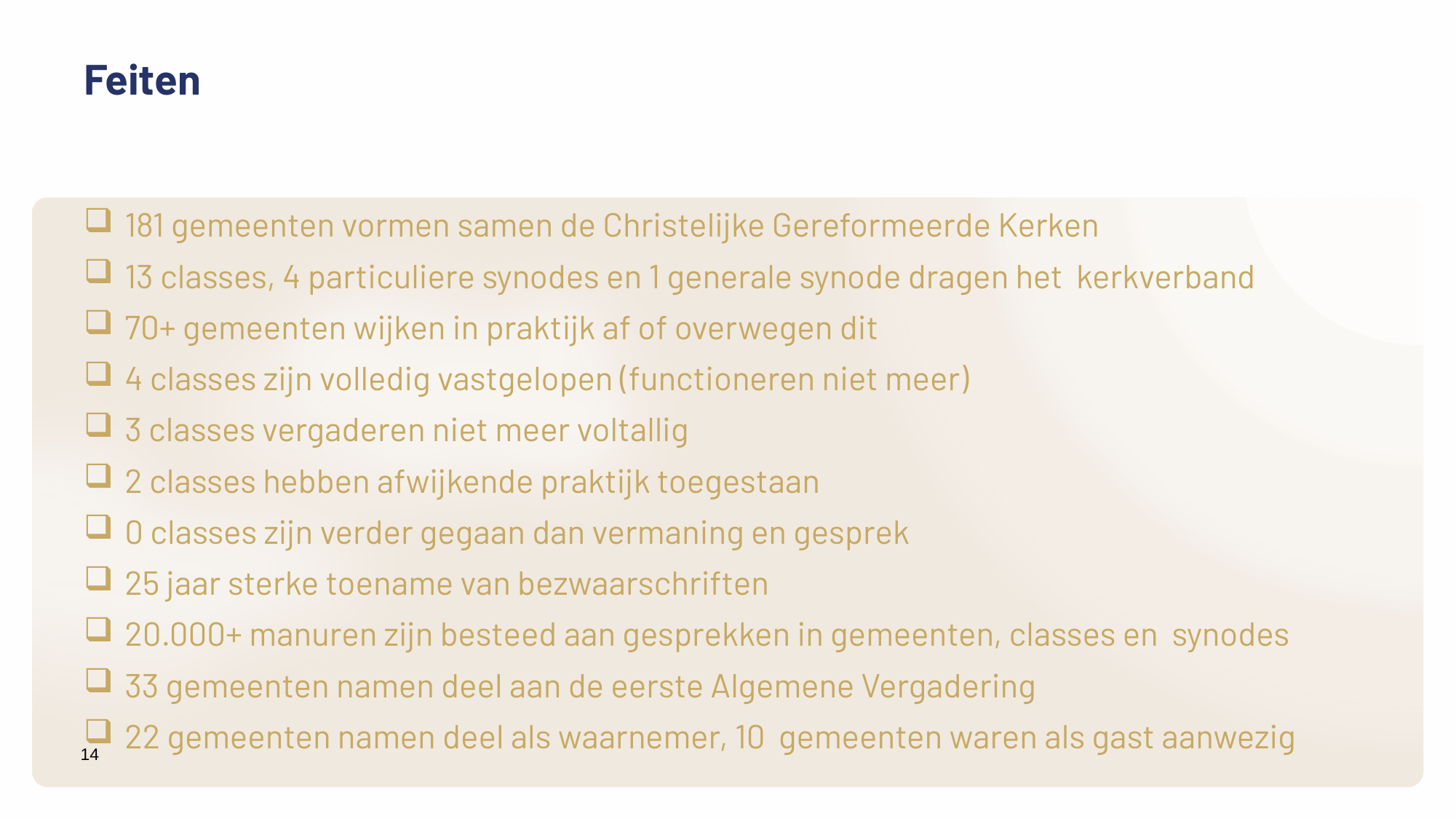

# Feiten
181 gemeenten vormen samen de Christelijke Gereformeerde Kerken
13 classes, 4 particuliere synodes en 1 generale synode dragen het  kerkverband
70+ gemeenten wijken in praktijk af of overwegen dit
4 classes zijn volledig vastgelopen (functioneren niet meer)
3 classes vergaderen niet meer voltallig
2 classes hebben afwijkende praktijk toegestaan
0 classes zijn verder gegaan dan vermaning en gesprek
25 jaar sterke toename van bezwaarschriften
20.000+ manuren zijn besteed aan gesprekken in gemeenten, classes en  synodes
33 gemeenten namen deel aan de eerste Algemene Vergadering
22 gemeenten namen deel als waarnemer, 10  gemeenten waren als gast aanwezig